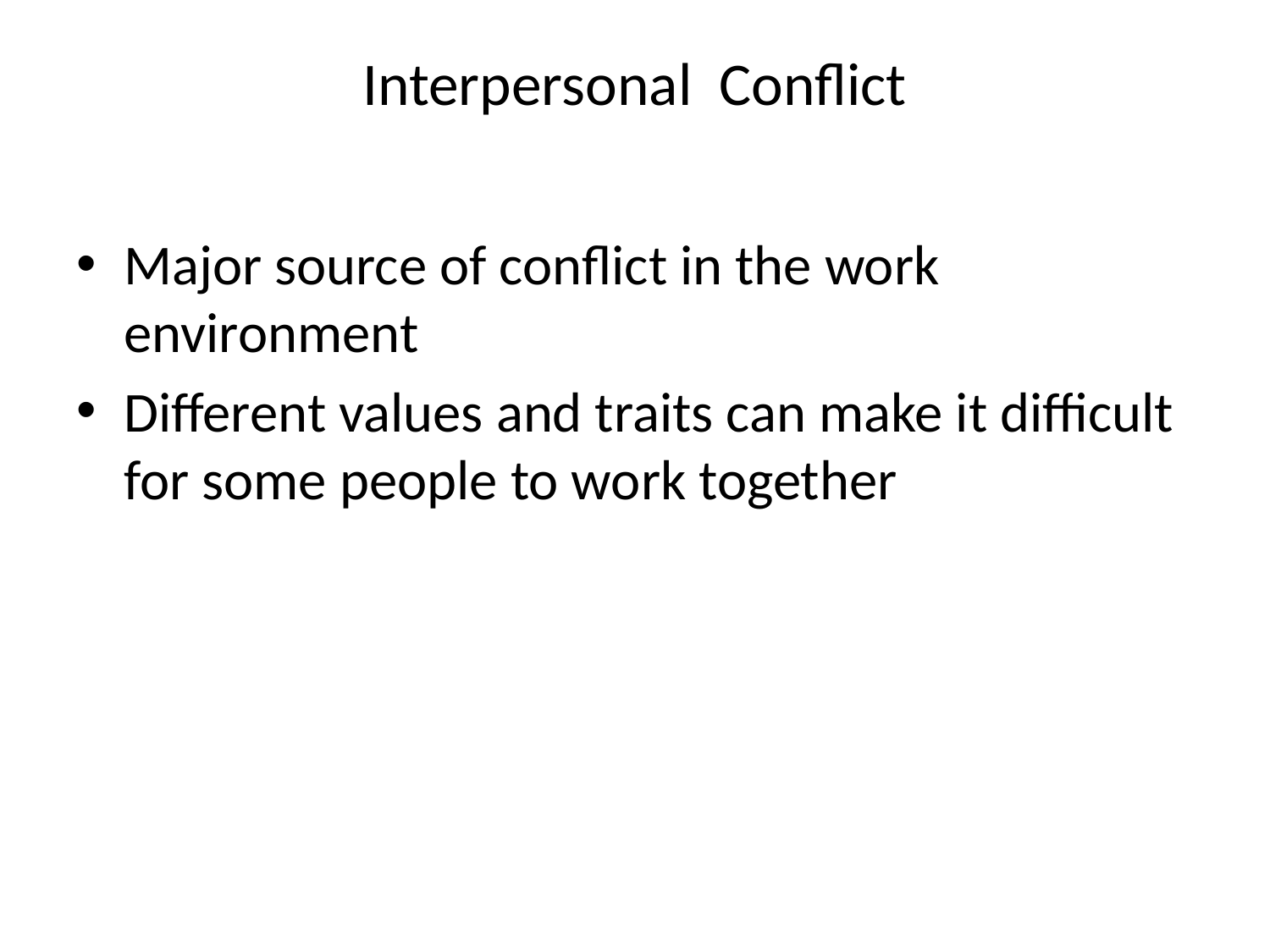

# Interpersonal  Conflict
Major source of conflict in the work environment
Different values and traits can make it difficult for some people to work together